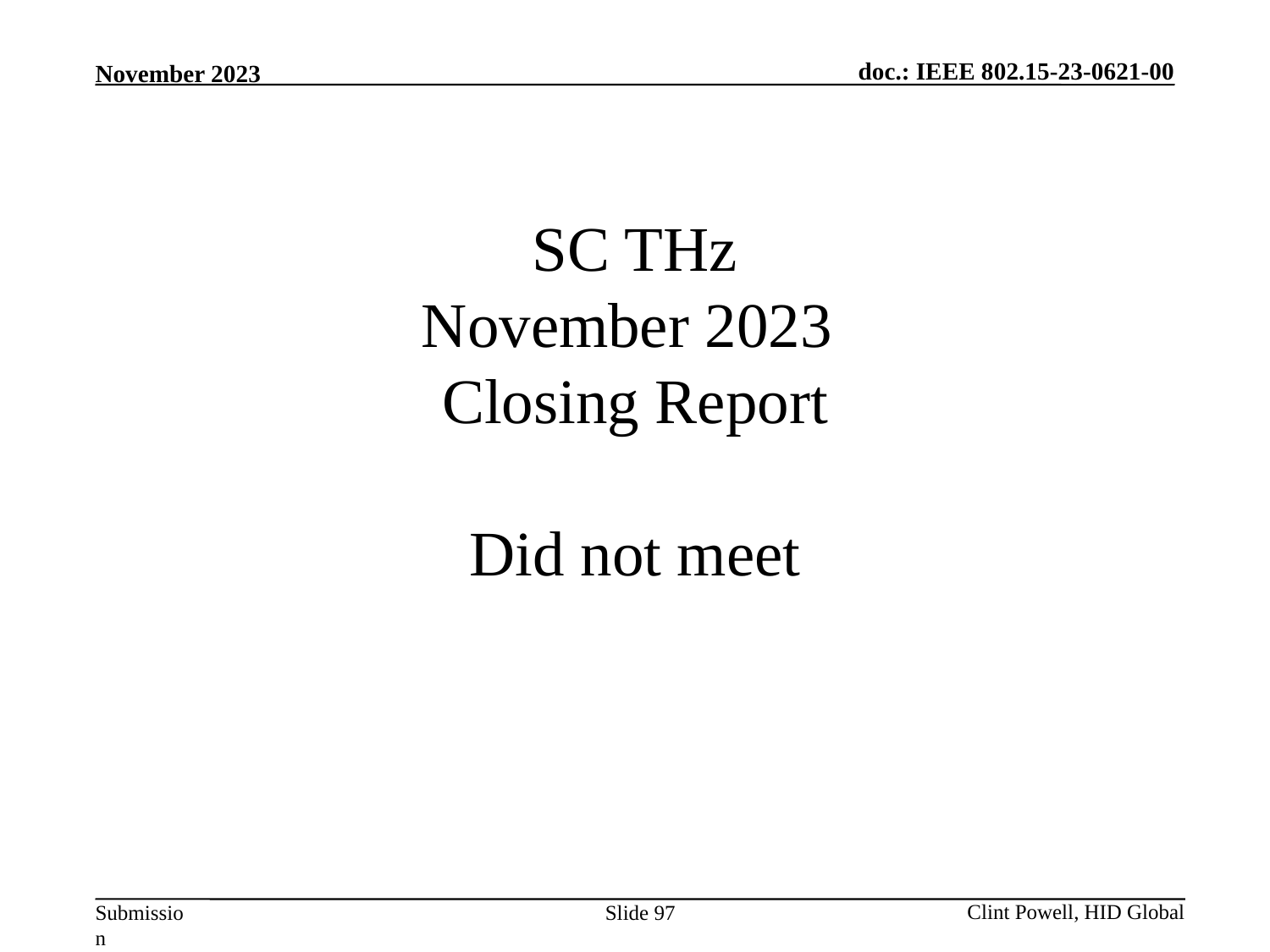

# SC THz November 2023 Closing Report Did not meet
Slide 97